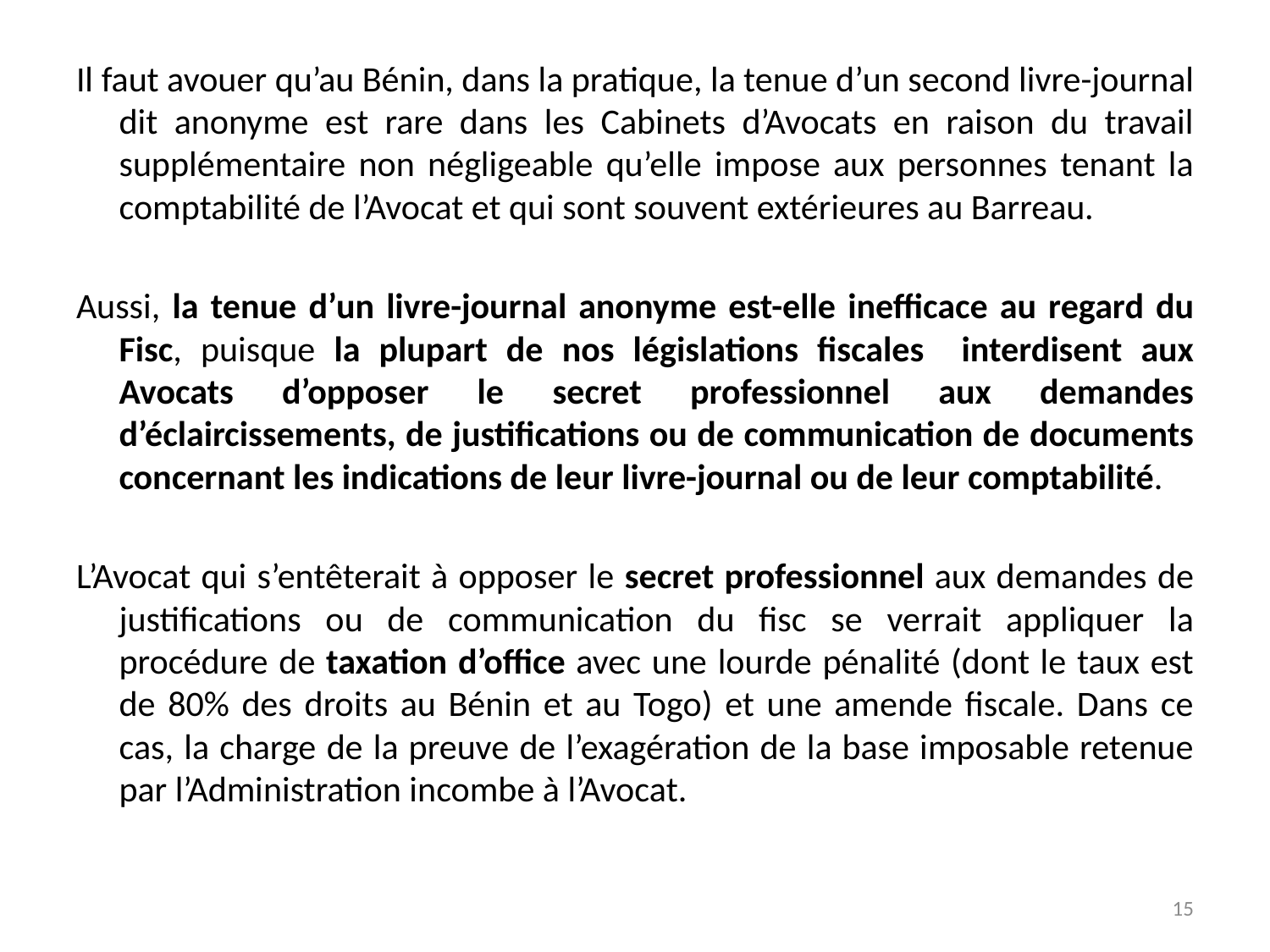

Il faut avouer qu’au Bénin, dans la pratique, la tenue d’un second livre-journal dit anonyme est rare dans les Cabinets d’Avocats en raison du travail supplémentaire non négligeable qu’elle impose aux personnes tenant la comptabilité de l’Avocat et qui sont souvent extérieures au Barreau.

Aussi, la tenue d’un livre-journal anonyme est-elle inefficace au regard du Fisc, puisque la plupart de nos législations fiscales  interdisent aux Avocats d’opposer le secret professionnel aux demandes d’éclaircissements, de justifications ou de communication de documents concernant les indications de leur livre-journal ou de leur comptabilité.

L’Avocat qui s’entêterait à opposer le secret professionnel aux demandes de justifications ou de communication du fisc se verrait appliquer la procédure de taxation d’office avec une lourde pénalité (dont le taux est de 80% des droits au Bénin et au Togo) et une amende fiscale. Dans ce cas, la charge de la preuve de l’exagération de la base imposable retenue par l’Administration incombe à l’Avocat.

15